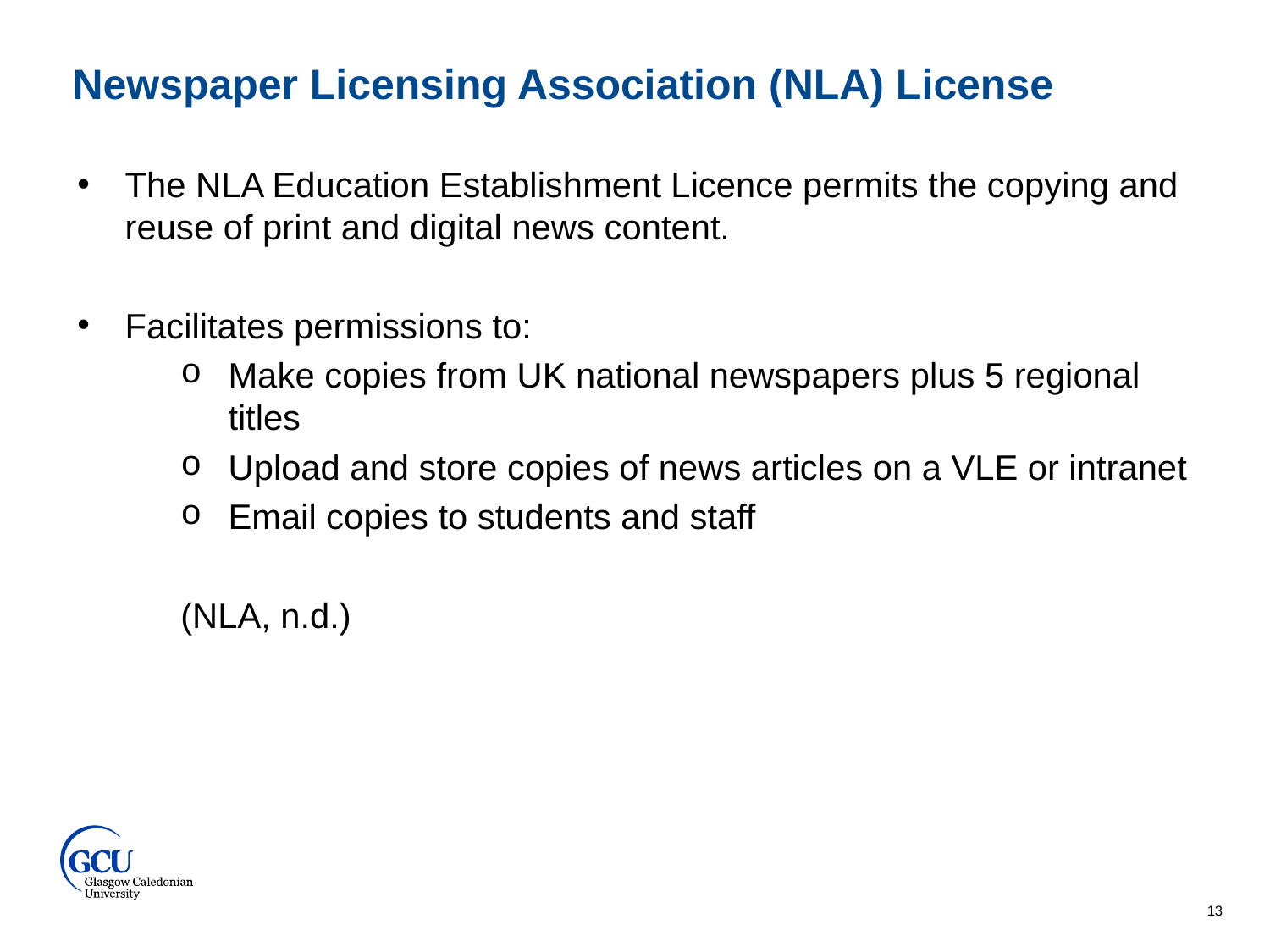

Newspaper Licensing Association (NLA) License
The NLA Education Establishment Licence permits the copying and reuse of print and digital news content.

Facilitates permissions to:
Make copies from UK national newspapers plus 5 regional titles
Upload and store copies of news articles on a VLE or intranet
Email copies to students and staff

(NLA, n.d.)